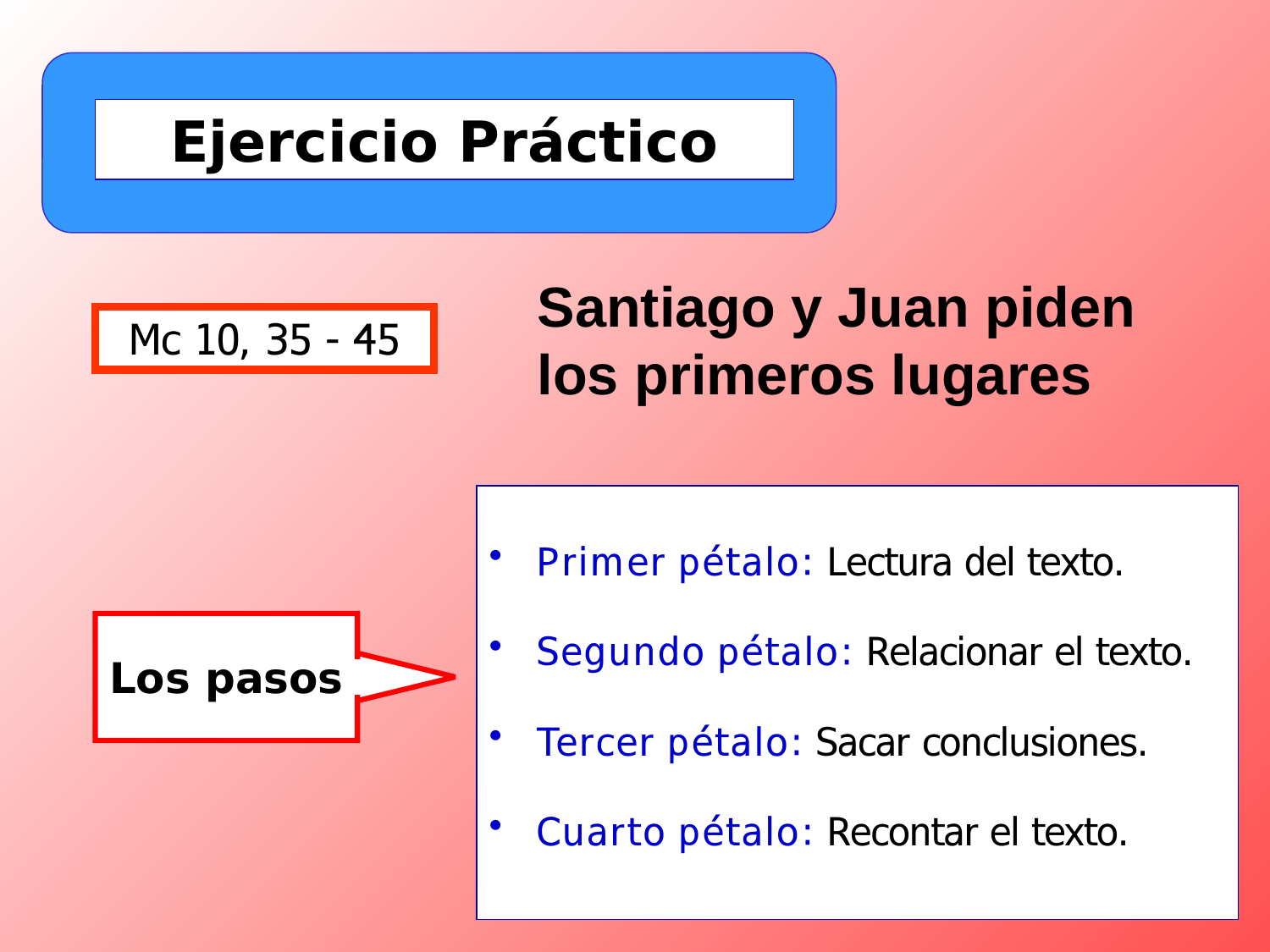

Ejercicio Práctico
Santiago y Juan piden los primeros lugares
Mc 10, 35 - 45

Primer pétalo: Lectura del texto.

Segundo pétalo: Relacionar el texto.

Tercer pétalo: Sacar conclusiones.

Cuarto pétalo: Recontar el texto.
Los pasos